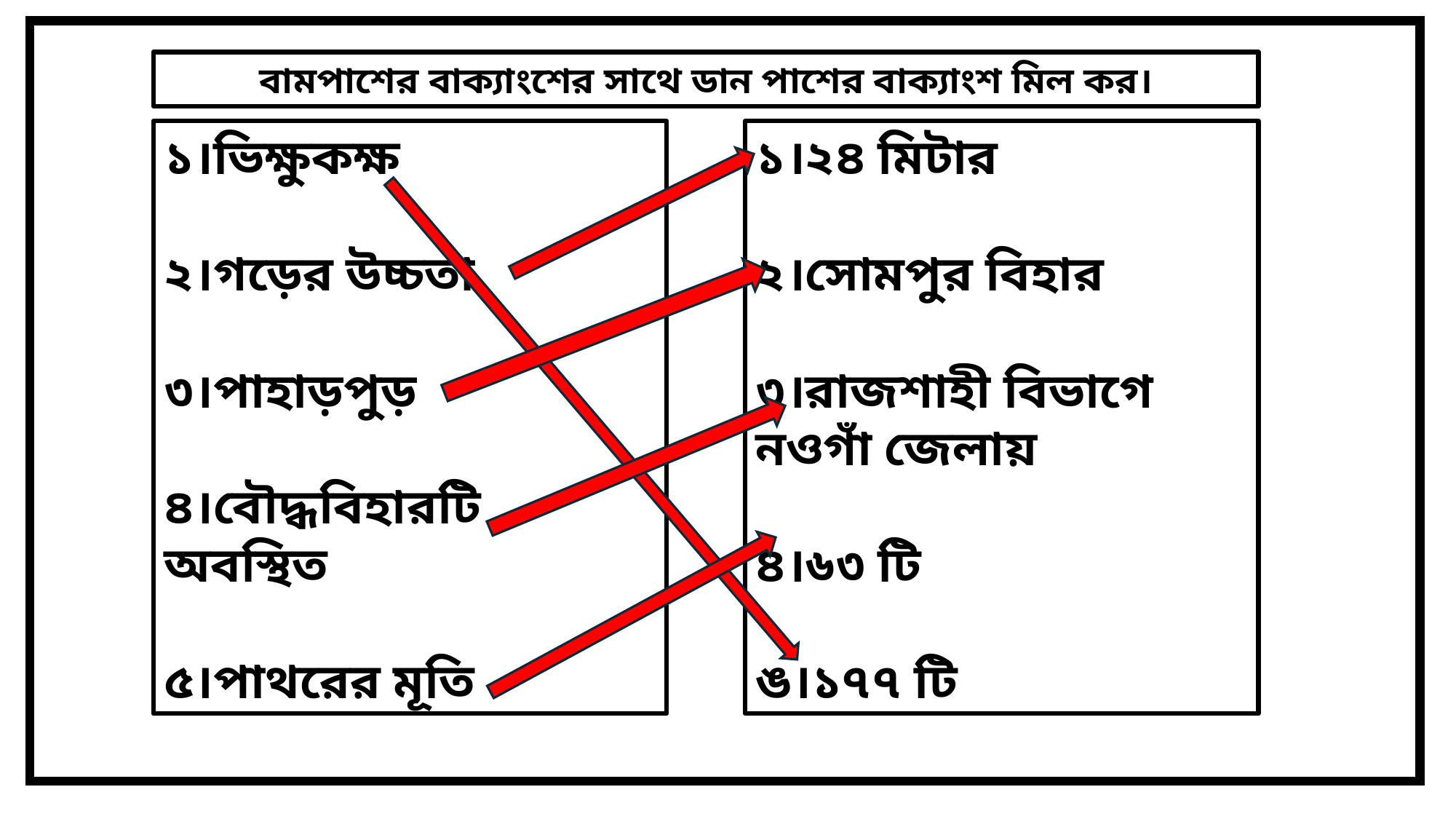

বামপাশের বাক্যাংশের সাথে ডান পাশের বাক্যাংশ মিল কর।
১।ভিক্ষুকক্ষ

২।গড়ের উচ্চতা

৩।পাহাড়পুড়

৪।বৌদ্ধবিহারটি অবস্থিত

৫।পাথরের মূতি
১।২৪ মিটার

২।সোমপুর বিহার

৩।রাজশাহী বিভাগে নওগাঁ জেলায়

৪।৬৩ টি

ঙ।১৭৭ টি